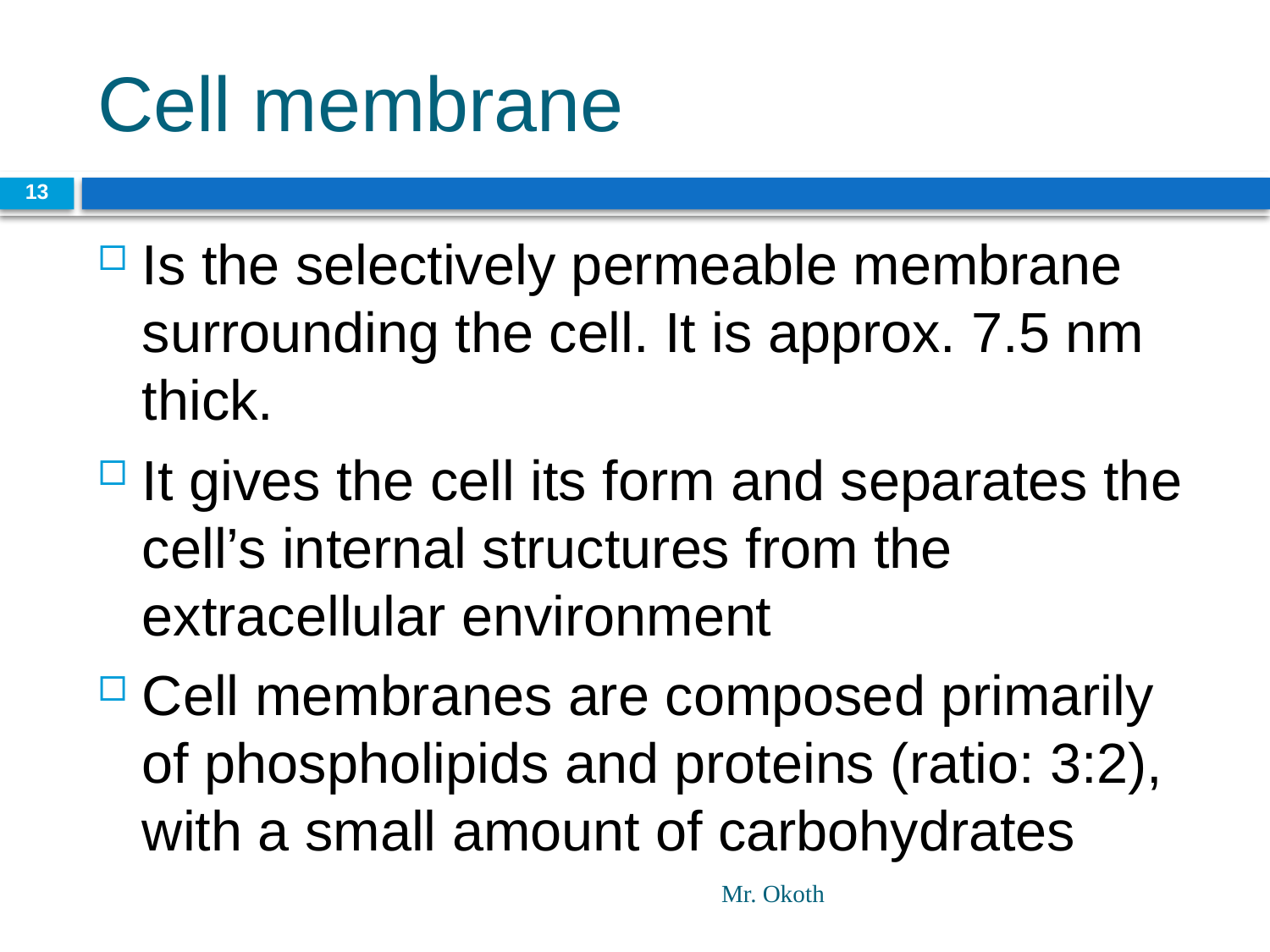

# Cell membrane
13
Is the selectively permeable membrane surrounding the cell. It is approx. 7.5 nm thick.
It gives the cell its form and separates the cell’s internal structures from the extracellular environment
Cell membranes are composed primarily of phospholipids and proteins (ratio: 3:2), with a small amount of carbohydrates
Mr. Okoth